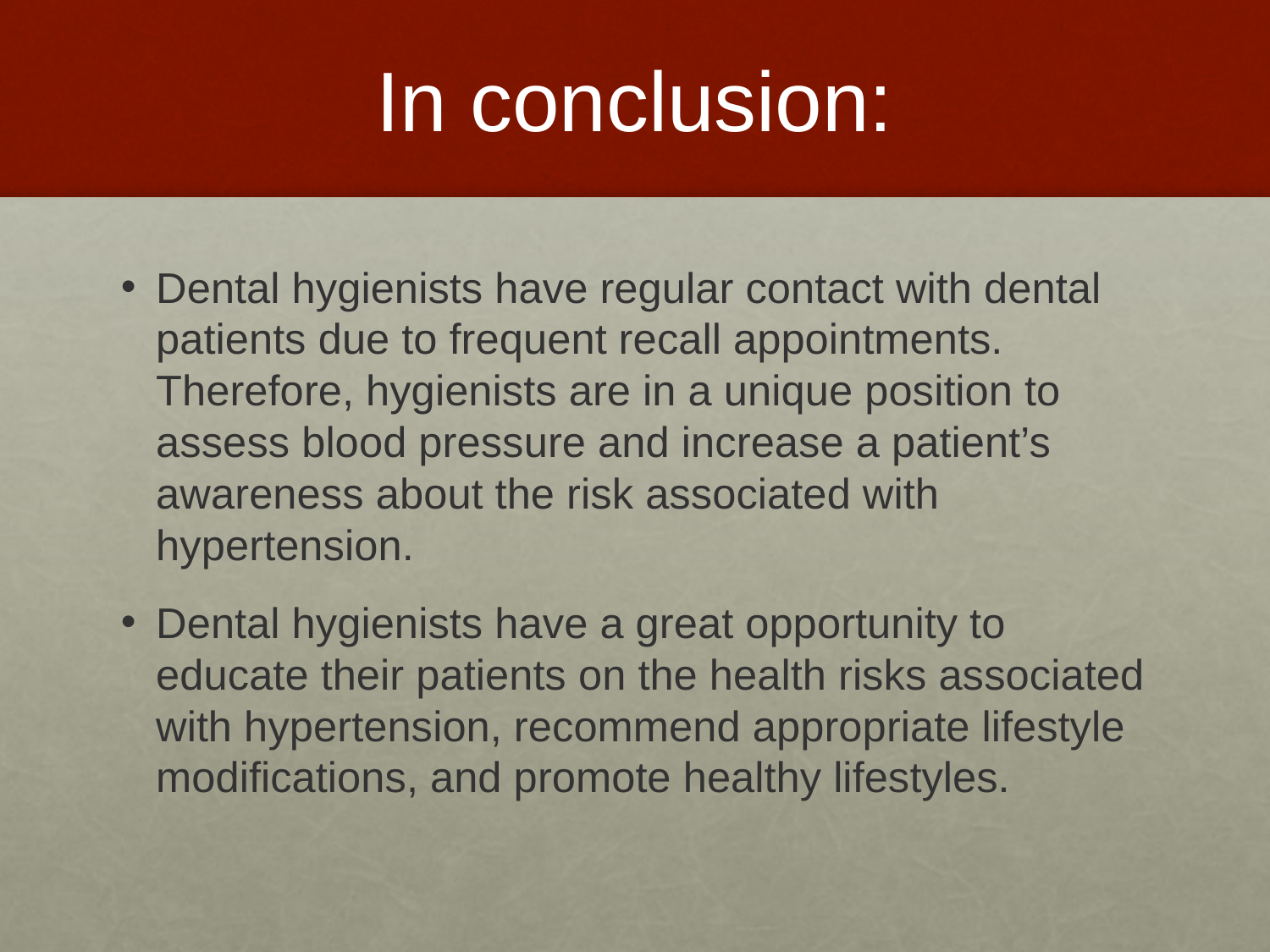

# In conclusion:
Dental hygienists have regular contact with dental patients due to frequent recall appointments. Therefore, hygienists are in a unique position to assess blood pressure and increase a patient’s awareness about the risk associated with hypertension.
Dental hygienists have a great opportunity to educate their patients on the health risks associated with hypertension, recommend appropriate lifestyle modifications, and promote healthy lifestyles.